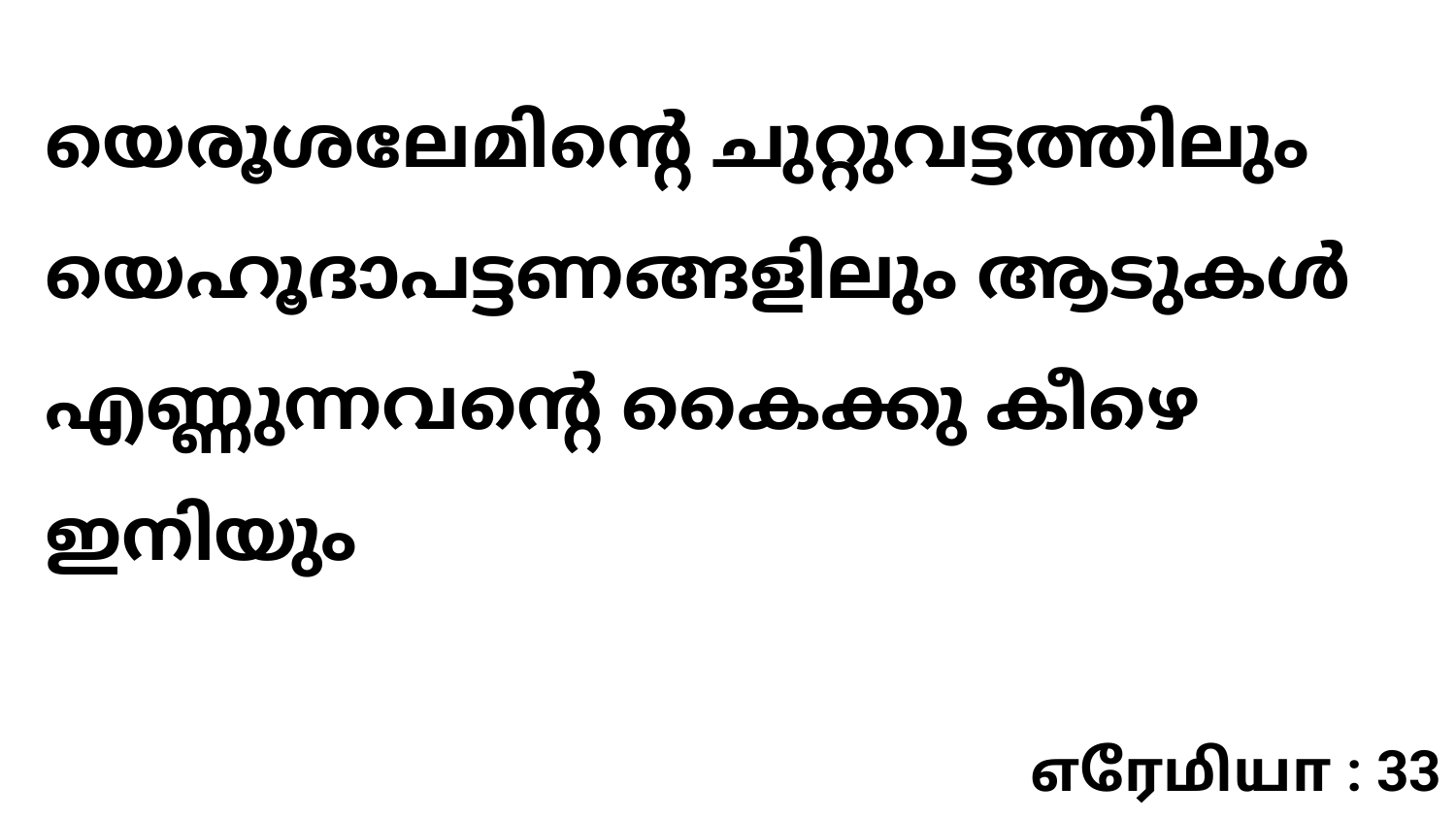

യെരൂശലേമിന്റെ ചുറ്റുവട്ടത്തിലും യെഹൂദാപട്ടണങ്ങളിലും ആടുകൾ എണ്ണുന്നവന്റെ കൈക്കു കീഴെ ഇനിയും
எரேமியா : 33